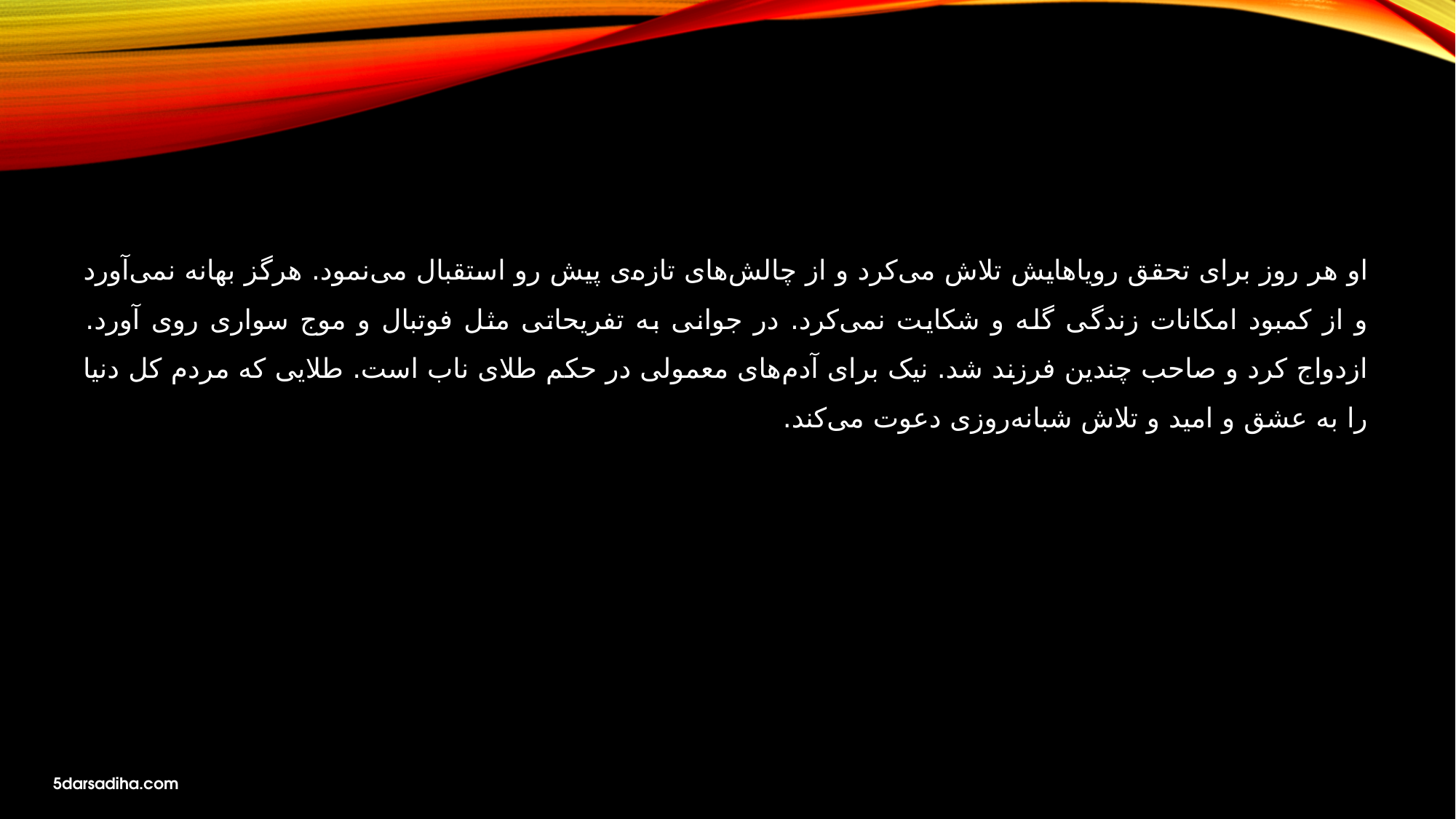

او هر روز برای تحقق رویاهایش تلاش می‌کرد و از چالش‌های تازه‌ی پیش رو استقبال می‌نمود. هرگز بهانه نمی‌آورد و از کمبود امکانات زندگی گله و شکایت نمی‌کرد. در جوانی به تفریحاتی مثل فوتبال و موج سواری روی آورد. ازدواج کرد و صاحب چندین فرزند شد. نیک برای آدم‌های معمولی در حکم طلای ناب است. طلایی که مردم کل دنیا را به عشق و امید و تلاش شبانه‌روزی دعوت می‌کند.

5darsadiha.com